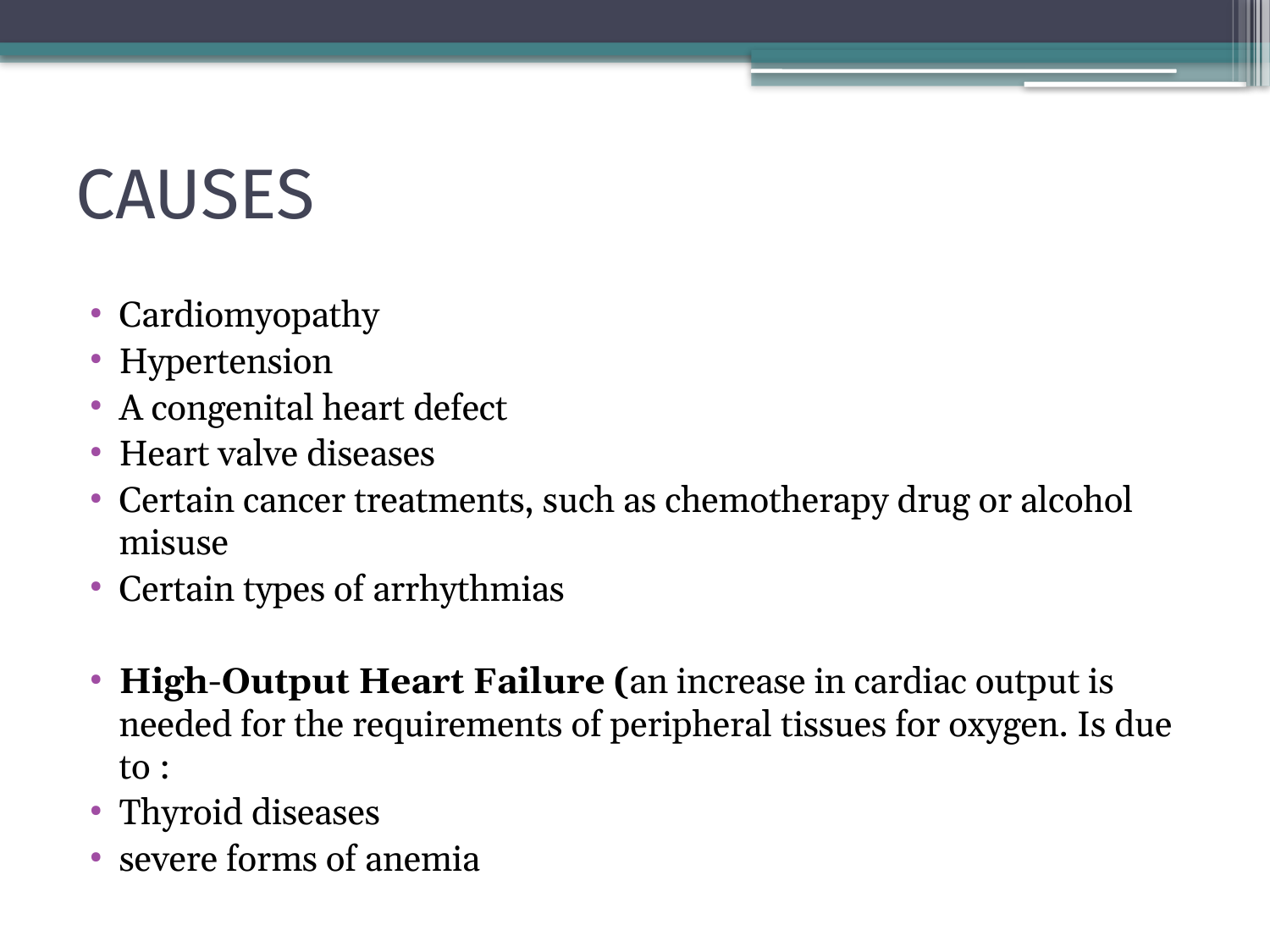

# CAUSES
Cardiomyopathy
Hypertension
A congenital heart defect
Heart valve diseases
Certain cancer treatments, such as chemotherapy drug or alcohol misuse
Certain types of arrhythmias

High-Output Heart Failure (an increase in cardiac output is needed for the requirements of peripheral tissues for oxygen. Is due to :
Thyroid diseases
severe forms of anemia